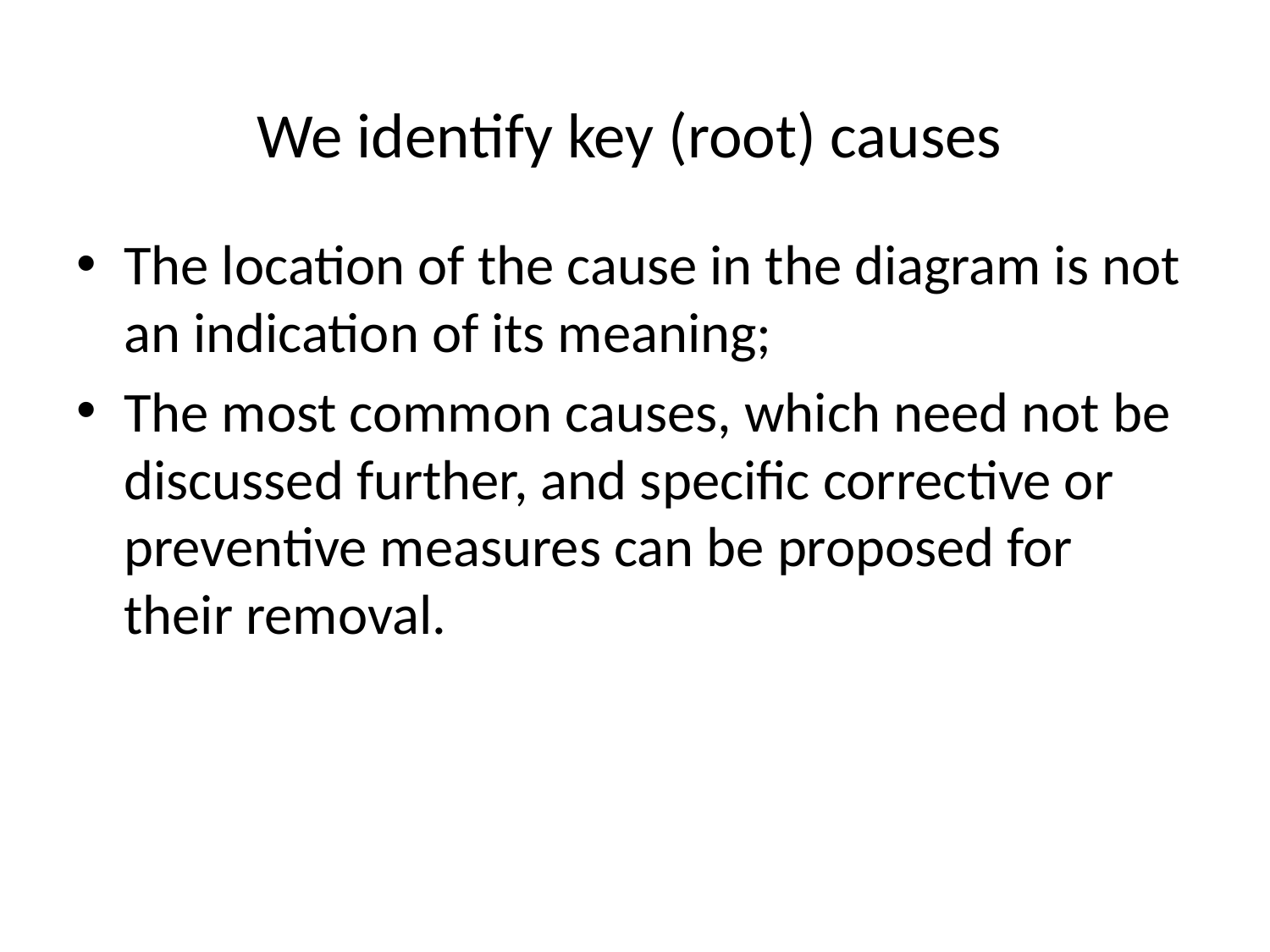

# We identify key (root) causes
The location of the cause in the diagram is not an indication of its meaning;
The most common causes, which need not be discussed further, and specific corrective or preventive measures can be proposed for their removal.